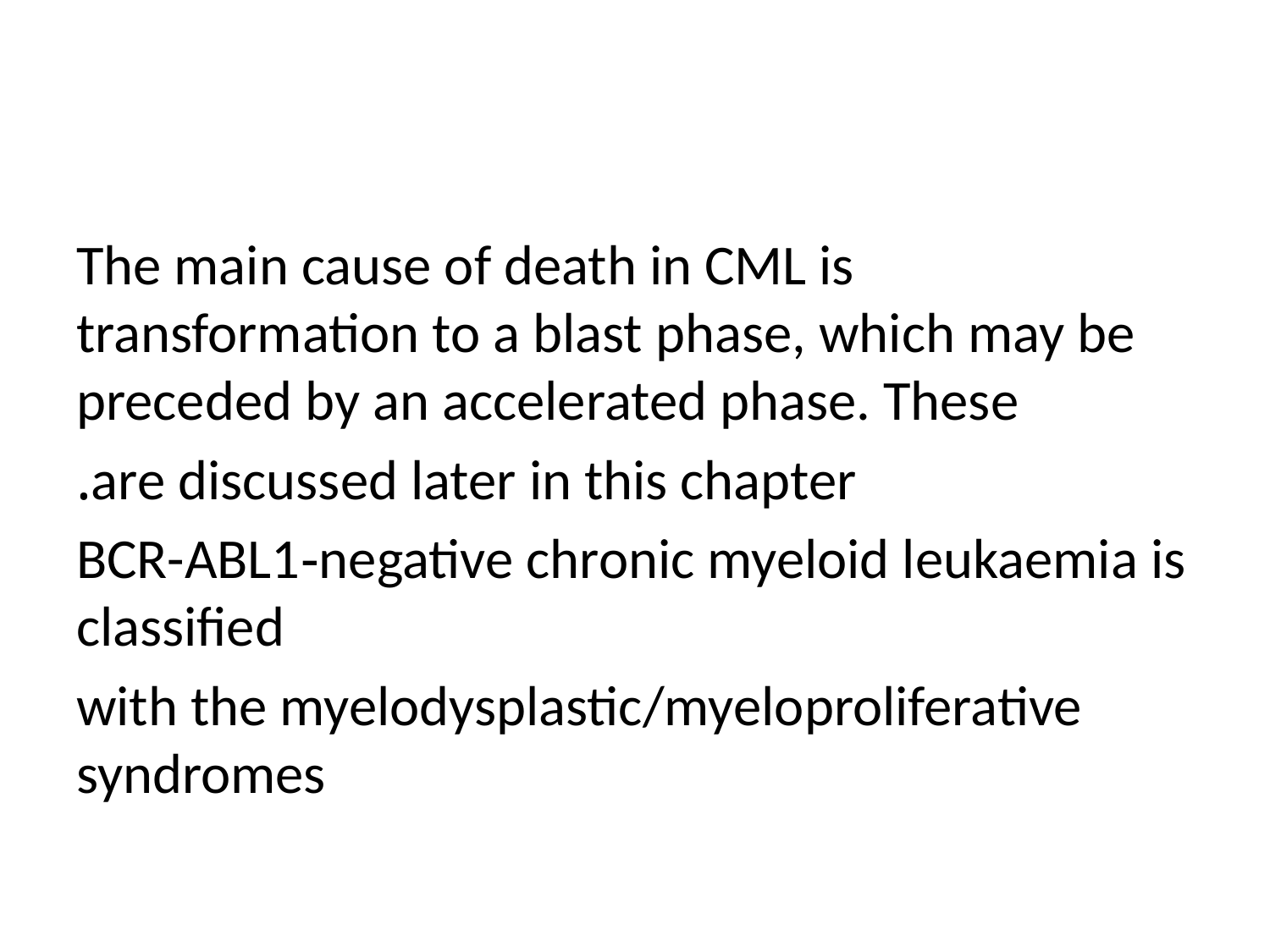

#
The main cause of death in CML is transformation to a blast phase, which may be preceded by an accelerated phase. These
are discussed later in this chapter.
BCR-ABL1‐negative chronic myeloid leukaemia is classified
with the myelodysplastic/myeloproliferative syndromes